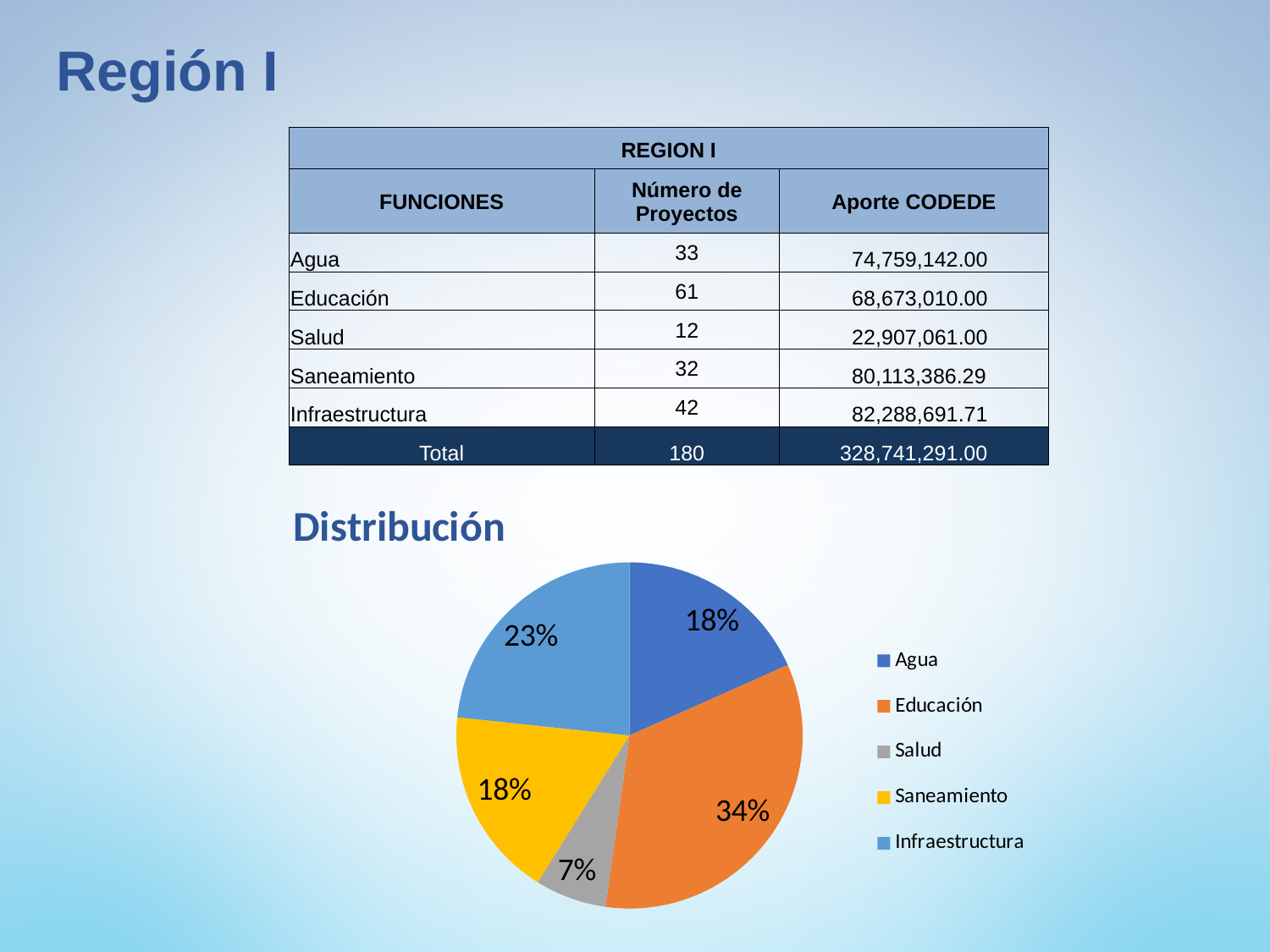

Región I

| REGION I |  |  |
| --- | --- | --- |
| FUNCIONES | Número de Proyectos | Aporte CODEDE |
| Agua | 33 | 74,759,142.00 |
| Educación | 61 | 68,673,010.00 |
| Salud | 12 | 22,907,061.00 |
| Saneamiento | 32 | 80,113,386.29 |
| Infraestructura | 42 | 82,288,691.71 |
| Total | 180 | 328,741,291.00 |

### Chart: Distribución

| Category | Número de Proyectos | Aporte CODEDE |
|---|---|---|
| Agua | 33.0 | 74759142.0 |
| Educación | 61.0 | 68673010.0 |
| Salud | 12.0 | 22907061.0 |
| Saneamiento | 32.0 | 80113386.28999999 |
| Infraestructura | 42.0 | 82288691.71000001 |